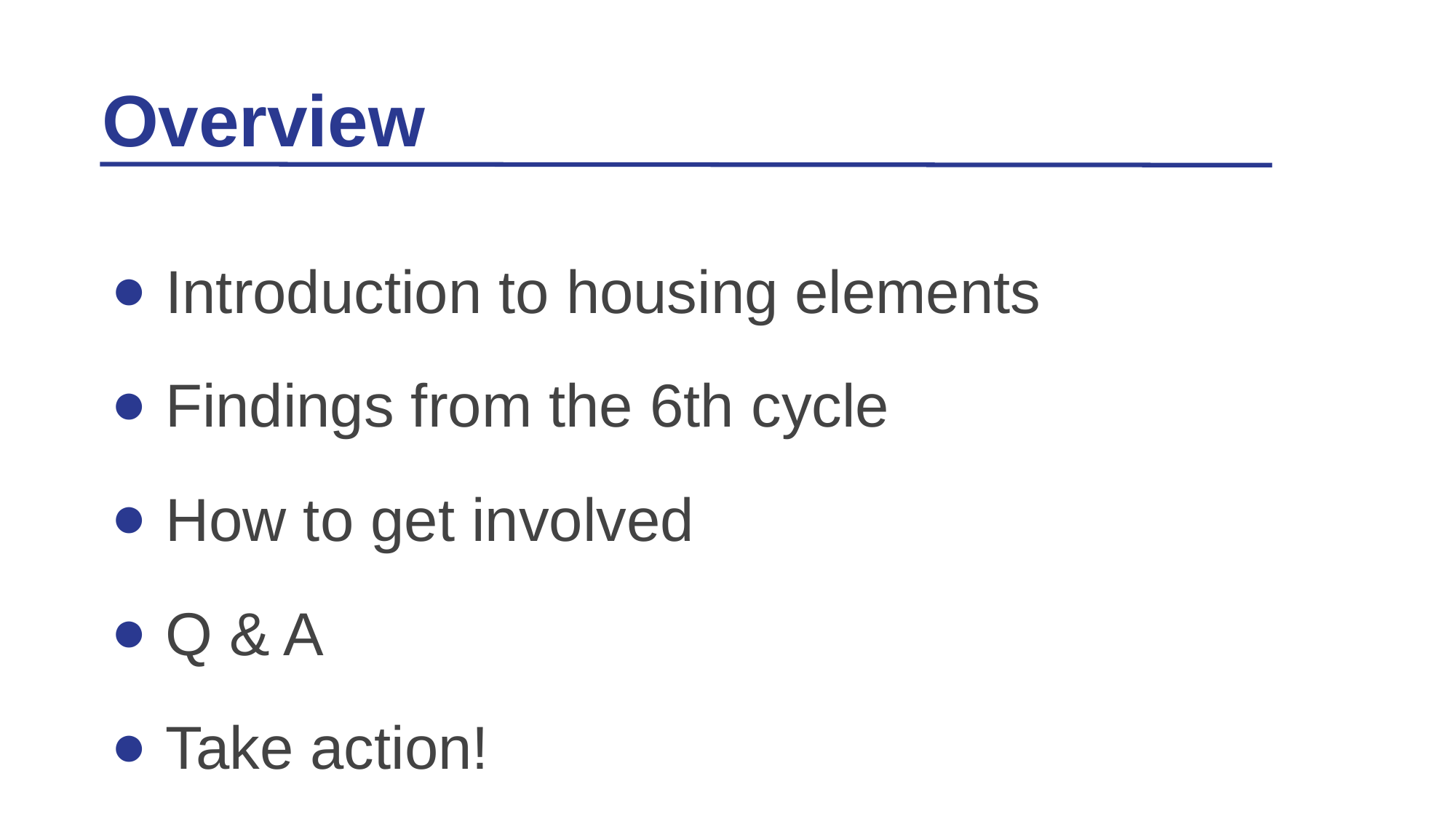

# Overview
Introduction to housing elements
Findings from the 6th cycle
How to get involved
Q & A
Take action!